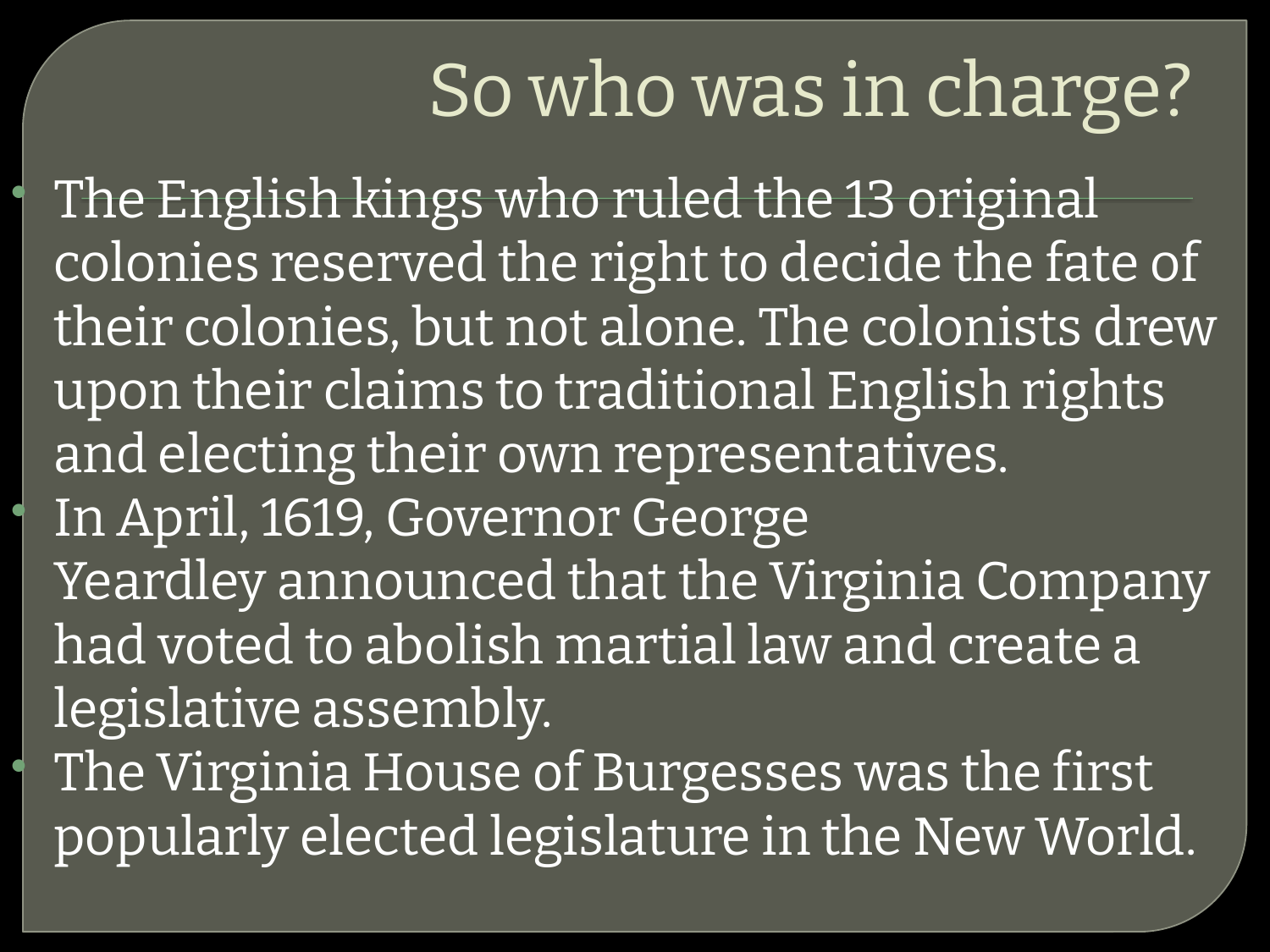

# So who was in charge?
The English kings who ruled the 13 original colonies reserved the right to decide the fate of their colonies, but not alone. The colonists drew upon their claims to traditional English rights and electing their own representatives.
In April, 1619, Governor George Yeardley announced that the Virginia Company had voted to abolish martial law and create a legislative assembly.
The Virginia House of Burgesses was the first popularly elected legislature in the New World.